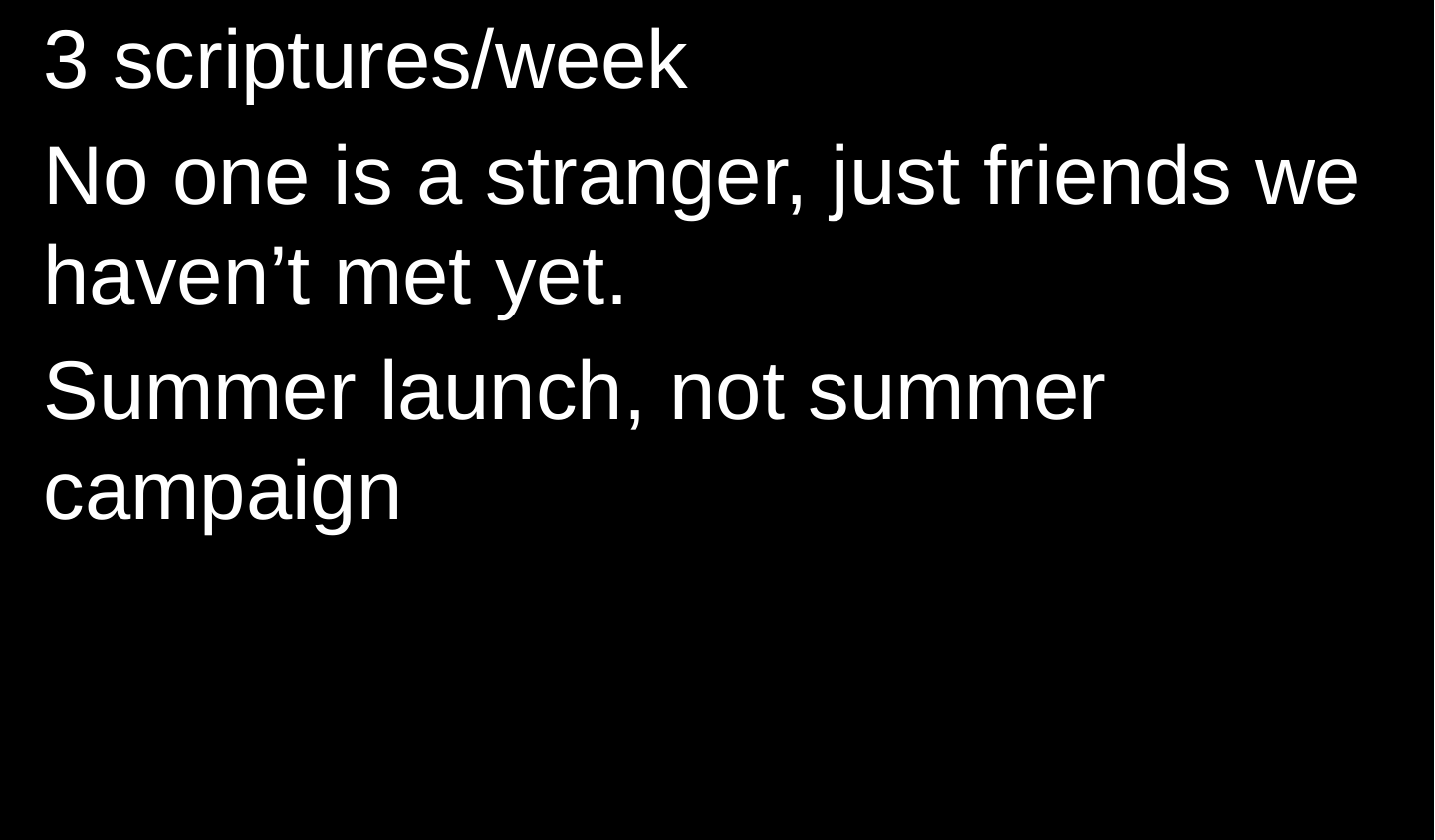

3 scriptures/week
No one is a stranger, just friends we haven’t met yet.
Summer launch, not summer campaign